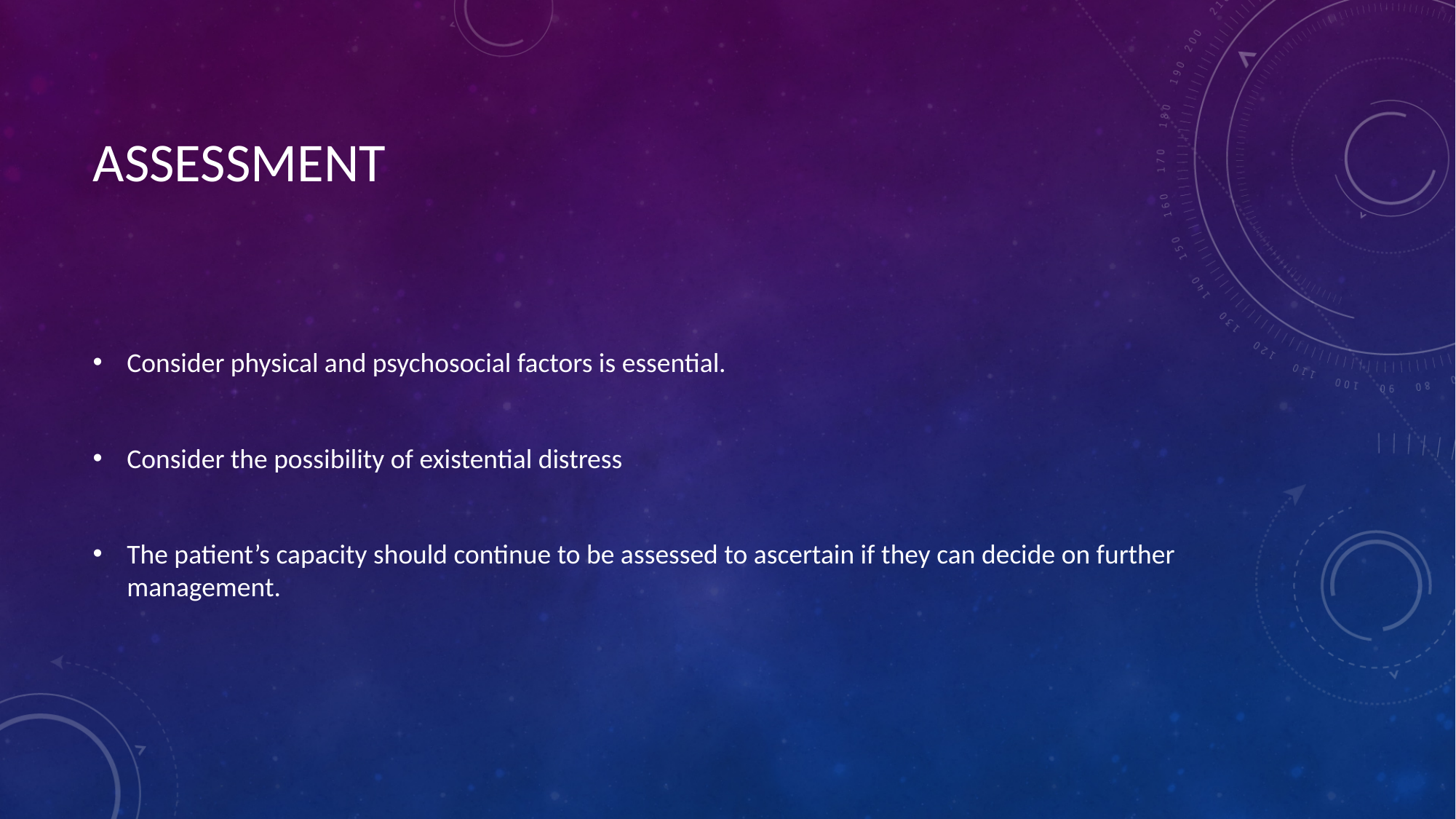

# Assessment
Consider physical and psychosocial factors is essential.

Consider the possibility of existential distress

The patient’s capacity should continue to be assessed to ascertain if they can decide on further management.